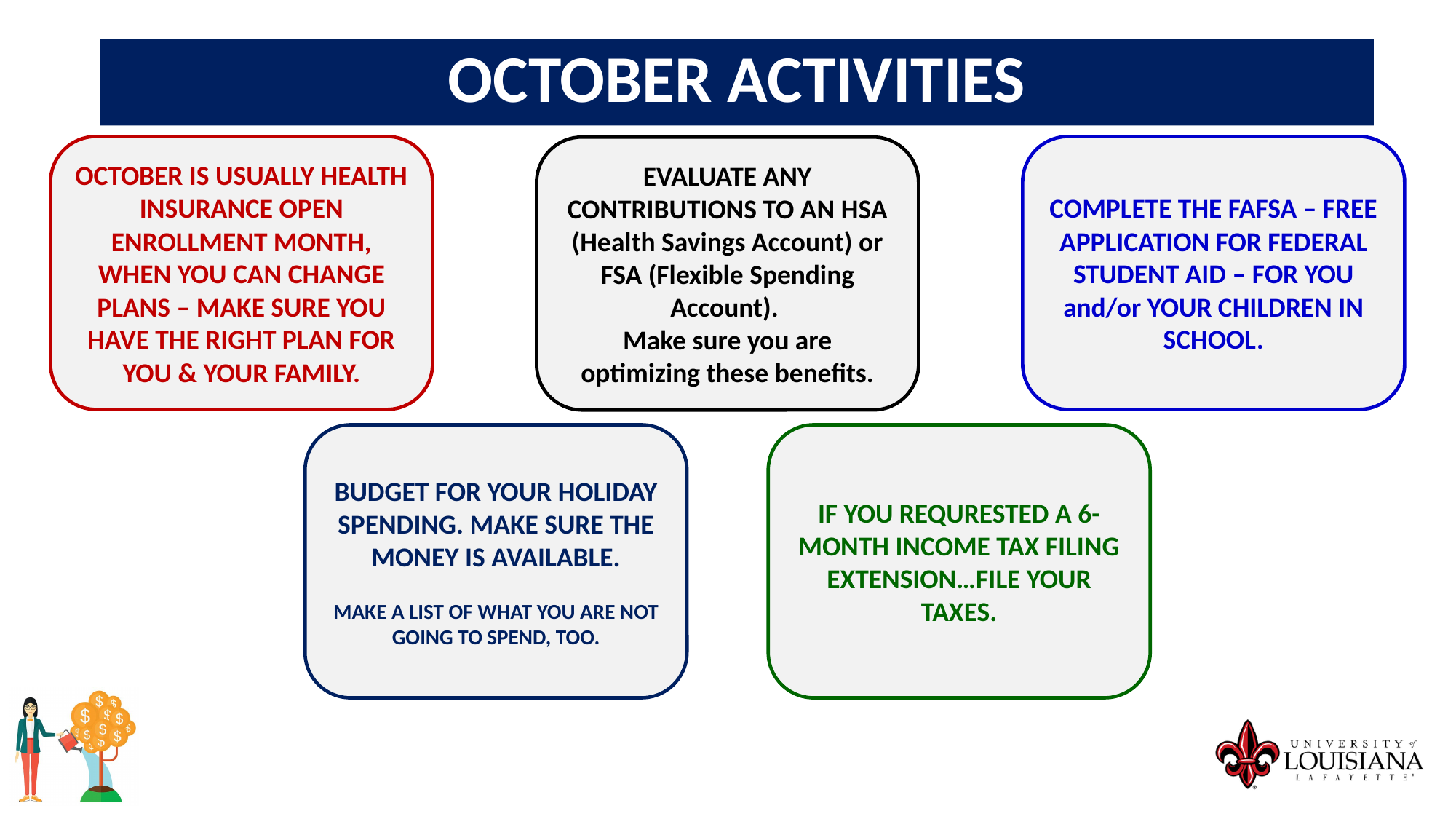

October Activities
OCTOBER IS USUALLY HEALTH INSURANCE OPEN ENROLLMENT MONTH, WHEN YOU CAN CHANGE PLANS – MAKE SURE YOU HAVE THE RIGHT PLAN FOR YOU & YOUR FAMILY.
COMPLETE THE FAFSA – FREE APPLICATION FOR FEDERAL STUDENT AID – FOR YOU and/or YOUR CHILDREN IN SCHOOL.
EVALUATE ANY CONTRIBUTIONS TO AN HSA (Health Savings Account) or FSA (Flexible Spending Account).
Make sure you are optimizing these benefits.
BUDGET FOR YOUR HOLIDAY SPENDING. MAKE SURE THE MONEY IS AVAILABLE.

MAKE A LIST OF WHAT YOU ARE NOT GOING TO SPEND, TOO.
IF YOU REQURESTED A 6-MONTH INCOME TAX FILING EXTENSION…FILE YOUR TAXES.